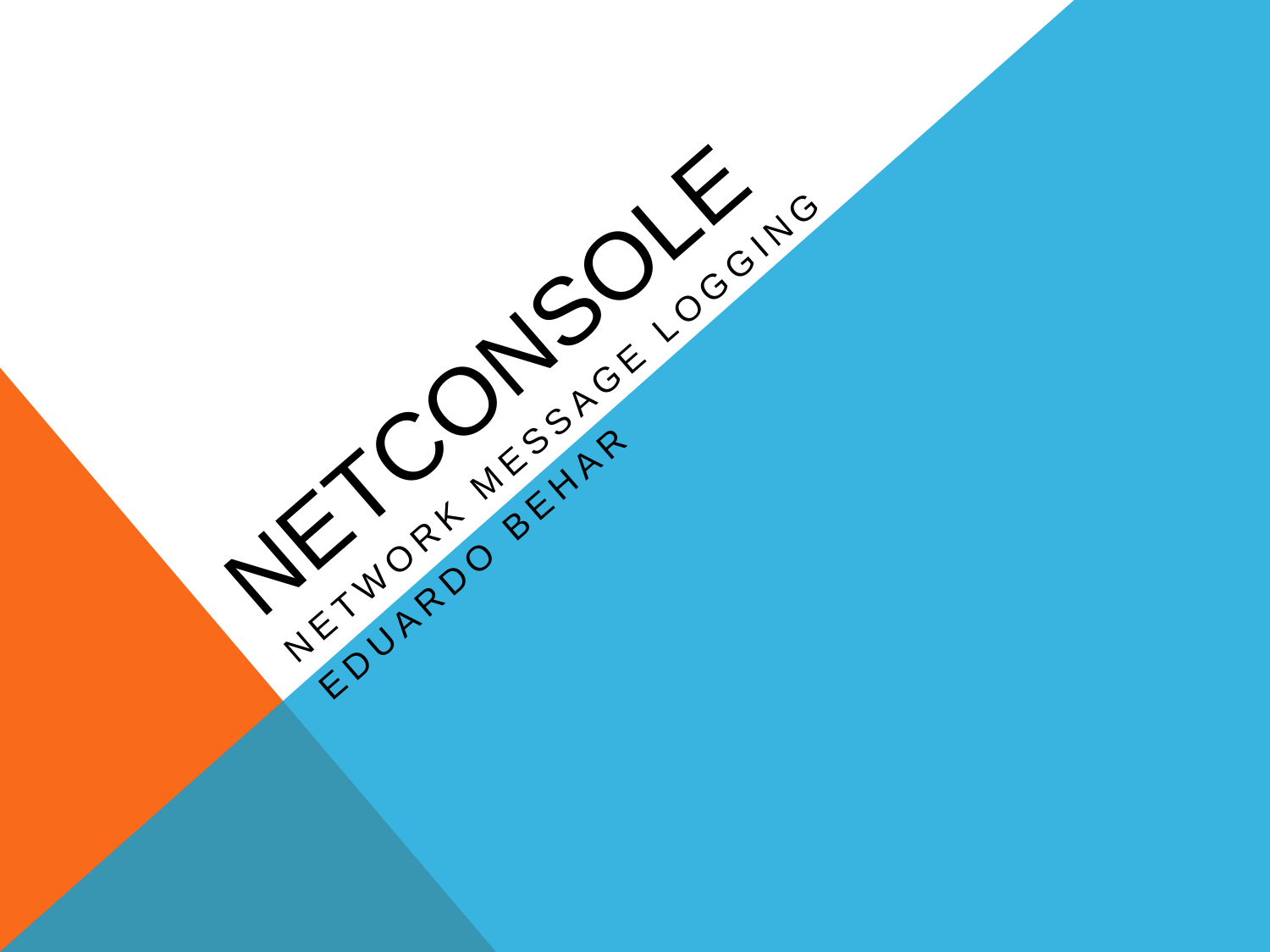

# NETCONSOLE
Network message logging
Eduardo behar